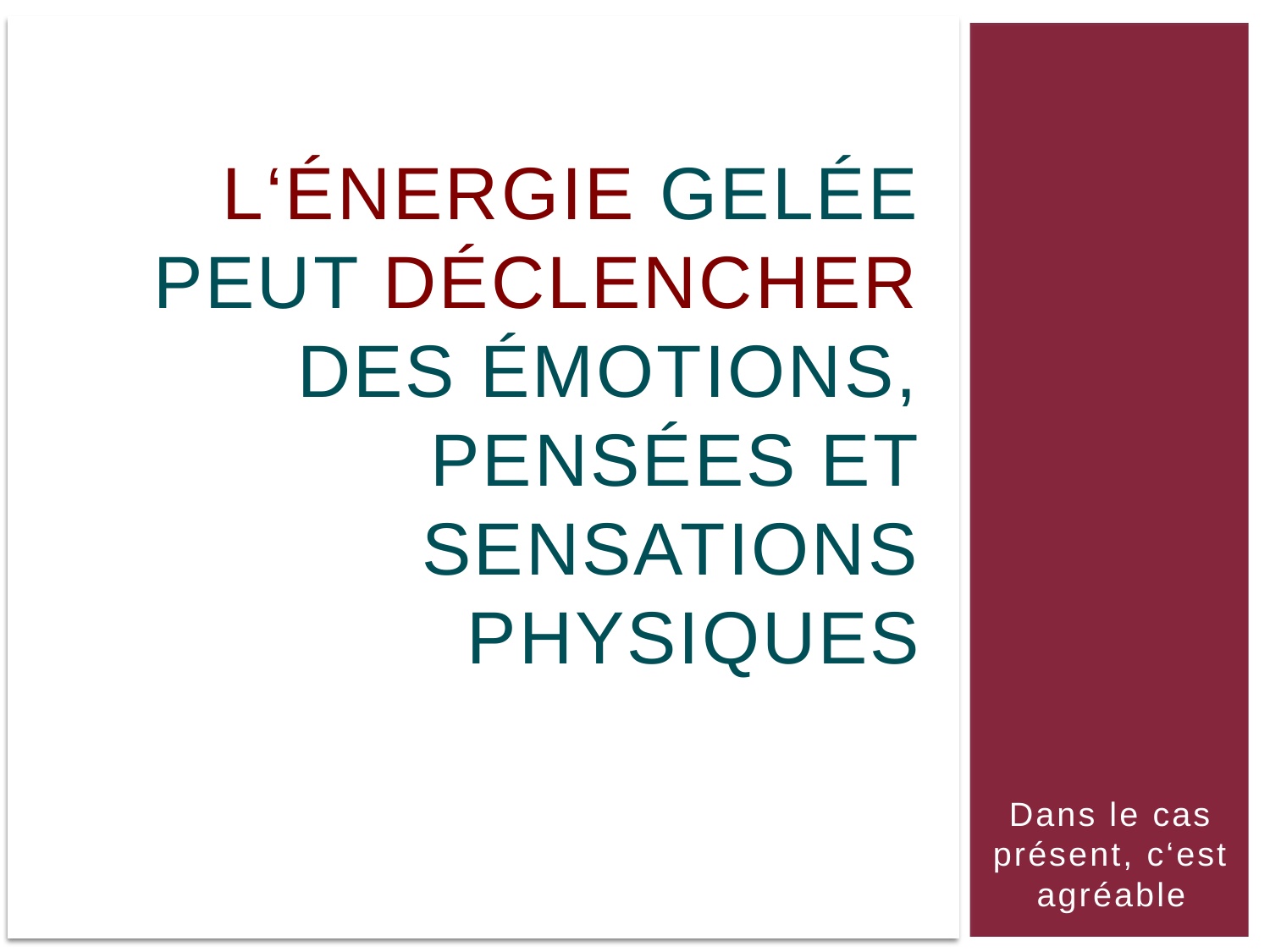

# L‘énergie gelée peut déclencher des émotions, pensées et sensations physiques
Dans le cas présent, c‘est agréable